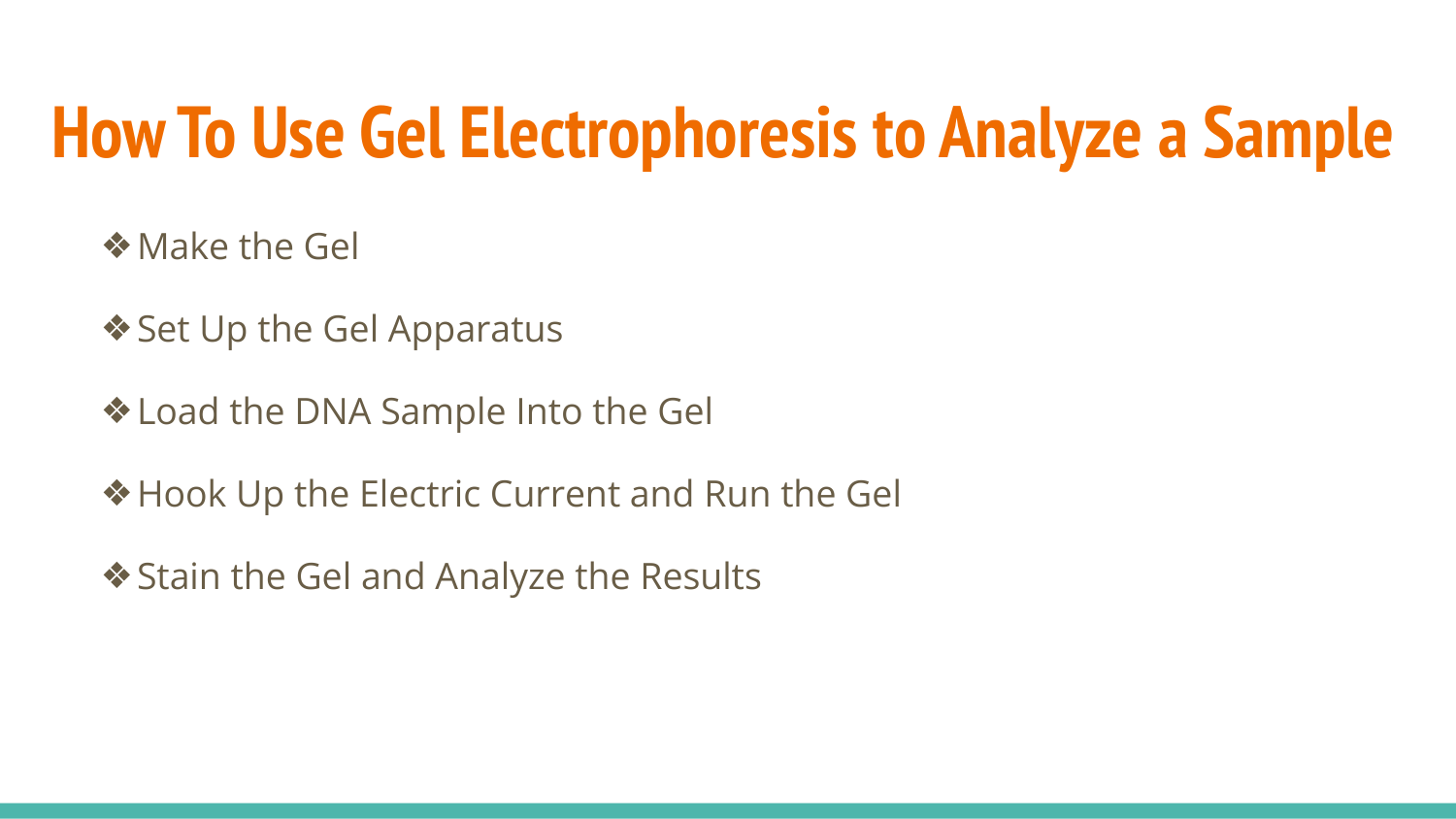

# How To Use Gel Electrophoresis to Analyze a Sample
Make the Gel
Set Up the Gel Apparatus
Load the DNA Sample Into the Gel
Hook Up the Electric Current and Run the Gel
Stain the Gel and Analyze the Results